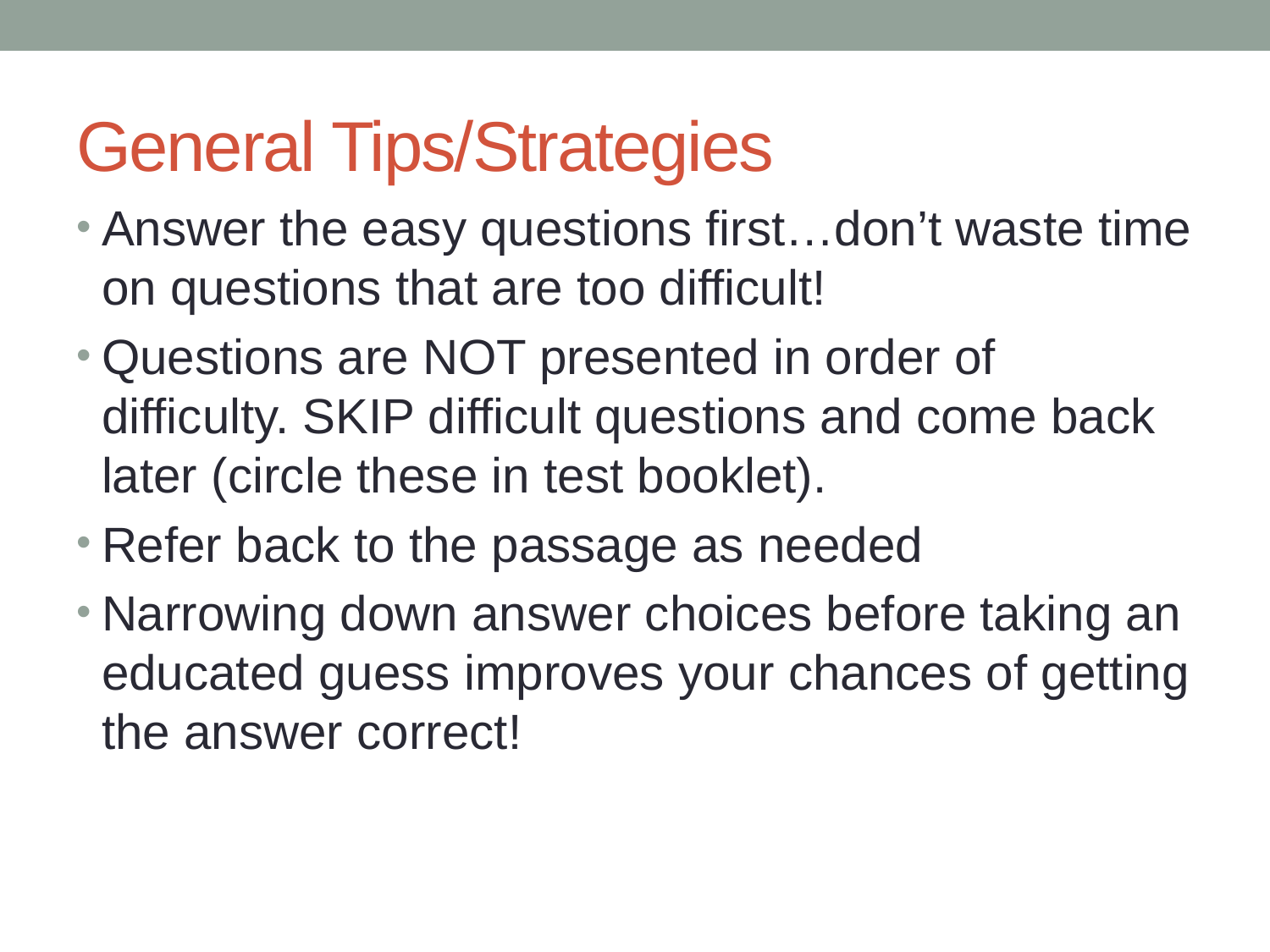

# General Tips/Strategies
Answer the easy questions first…don’t waste time on questions that are too difficult!
Questions are NOT presented in order of difficulty. SKIP difficult questions and come back later (circle these in test booklet).
Refer back to the passage as needed
Narrowing down answer choices before taking an educated guess improves your chances of getting the answer correct!